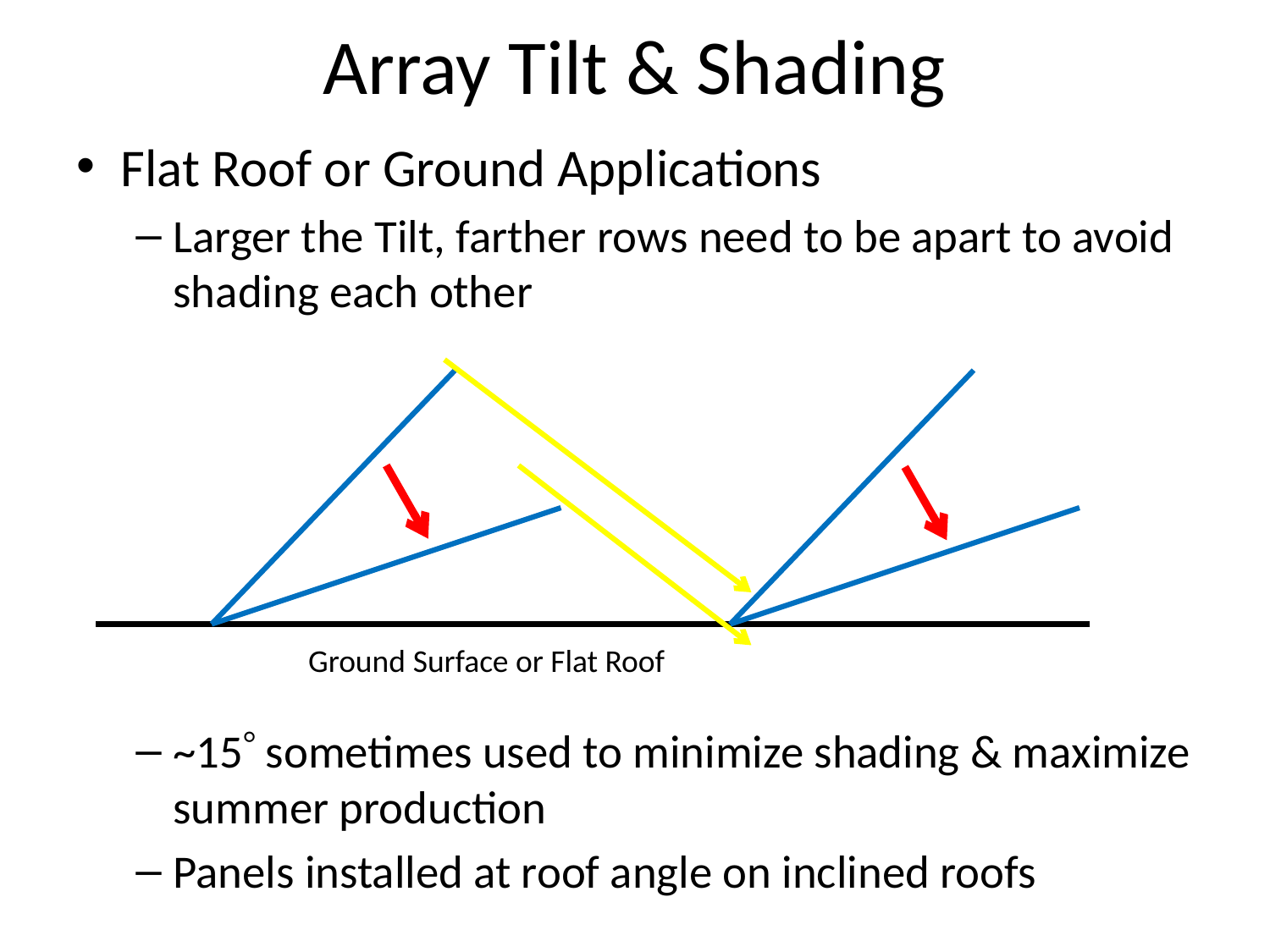

# Array Tilt & Shading
Flat Roof or Ground Applications
Larger the Tilt, farther rows need to be apart to avoid shading each other

~15° sometimes used to minimize shading & maximize summer production
Panels installed at roof angle on inclined roofs

Ground Surface or Flat Roof